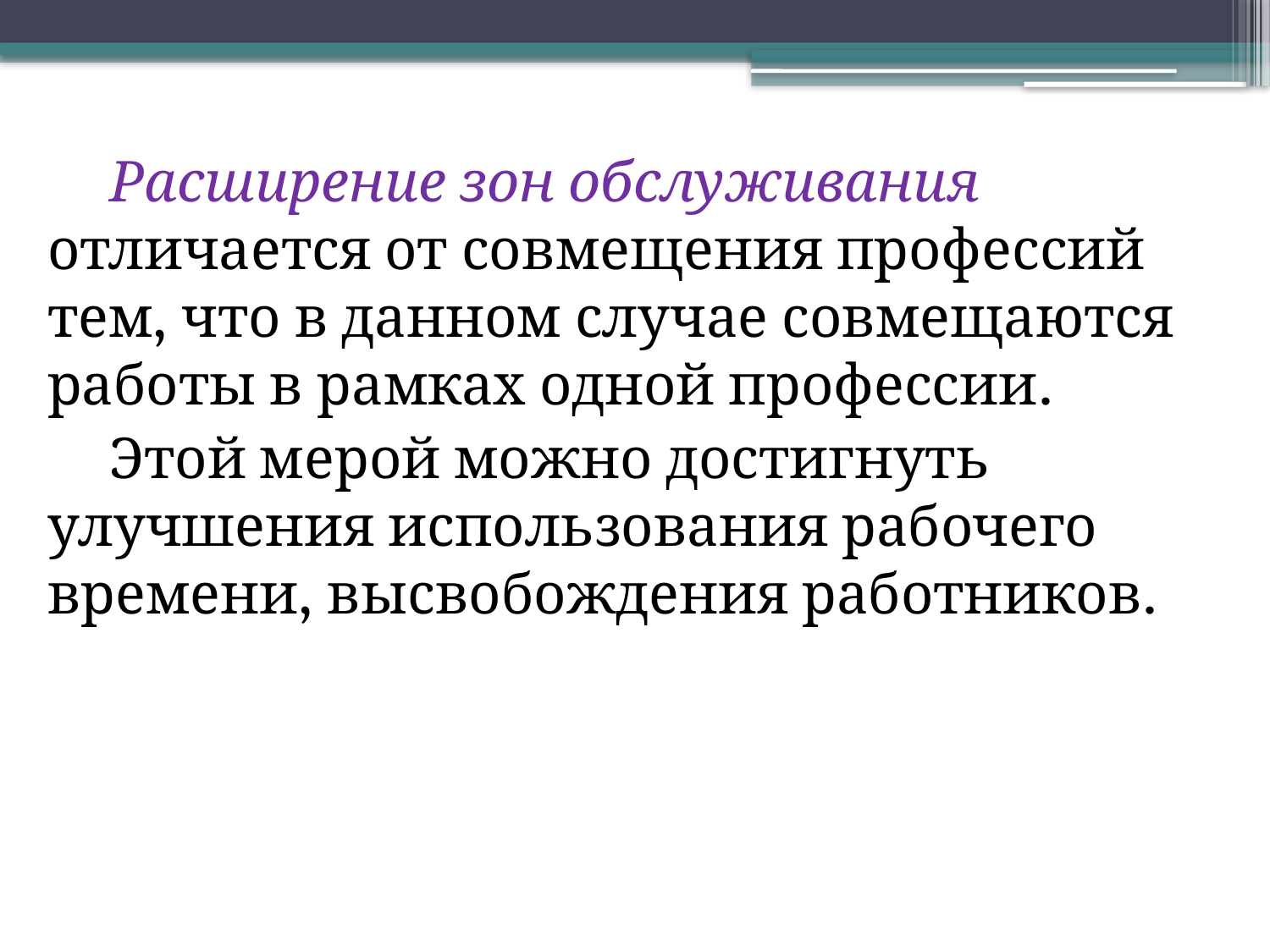

Расширение зон обслуживания отличается от совмещения профессий тем, что в данном случае совмещаются работы в рамках одной профессии.
Этой мерой можно достигнуть улучшения использования рабочего времени, высвобождения работников.